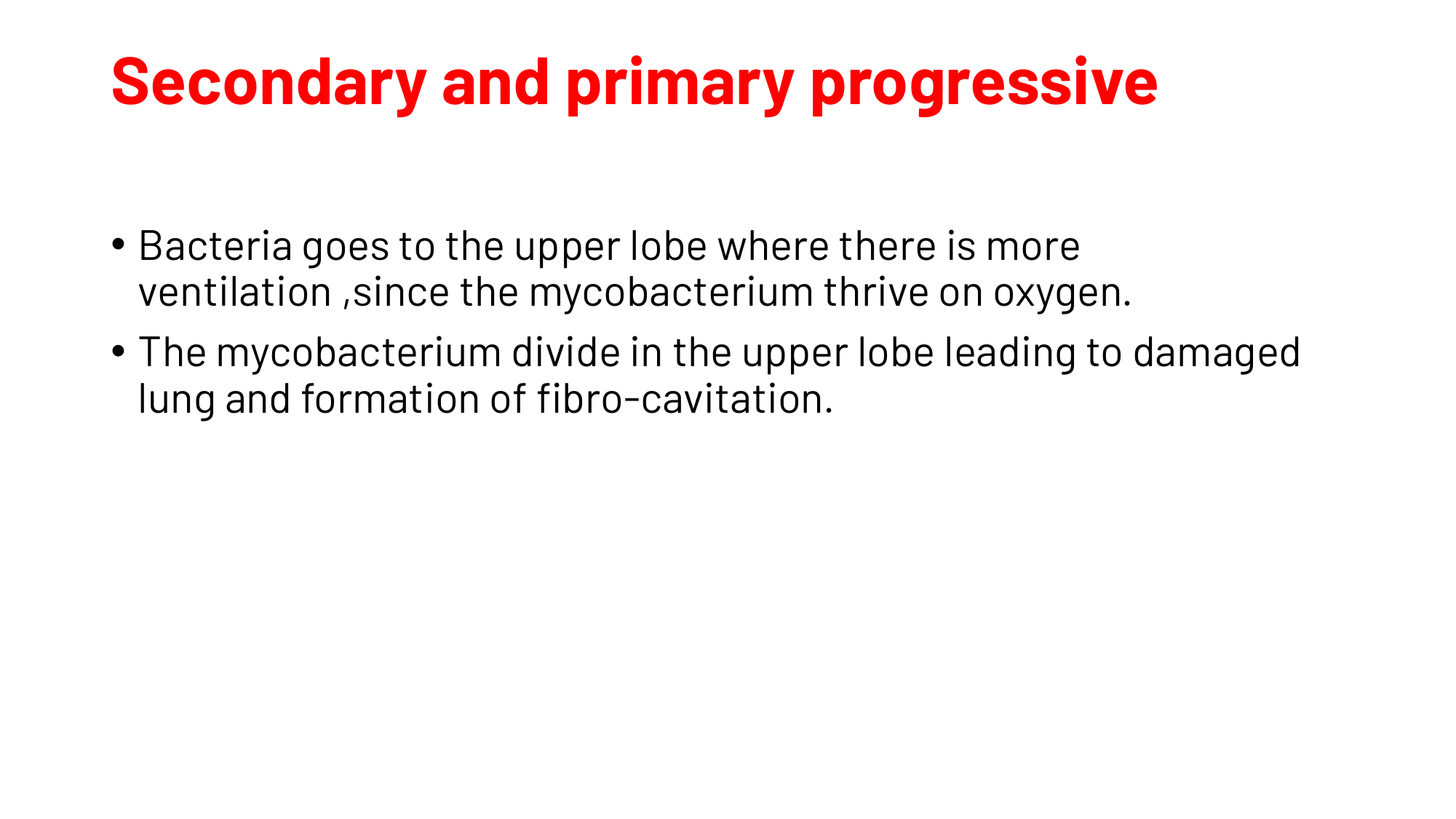

# Secondary and primary progressive
Bacteria goes to the upper lobe where there is more ventilation ,since the mycobacterium thrive on oxygen.
The mycobacterium divide in the upper lobe leading to damaged lung and formation of fibro-cavitation.